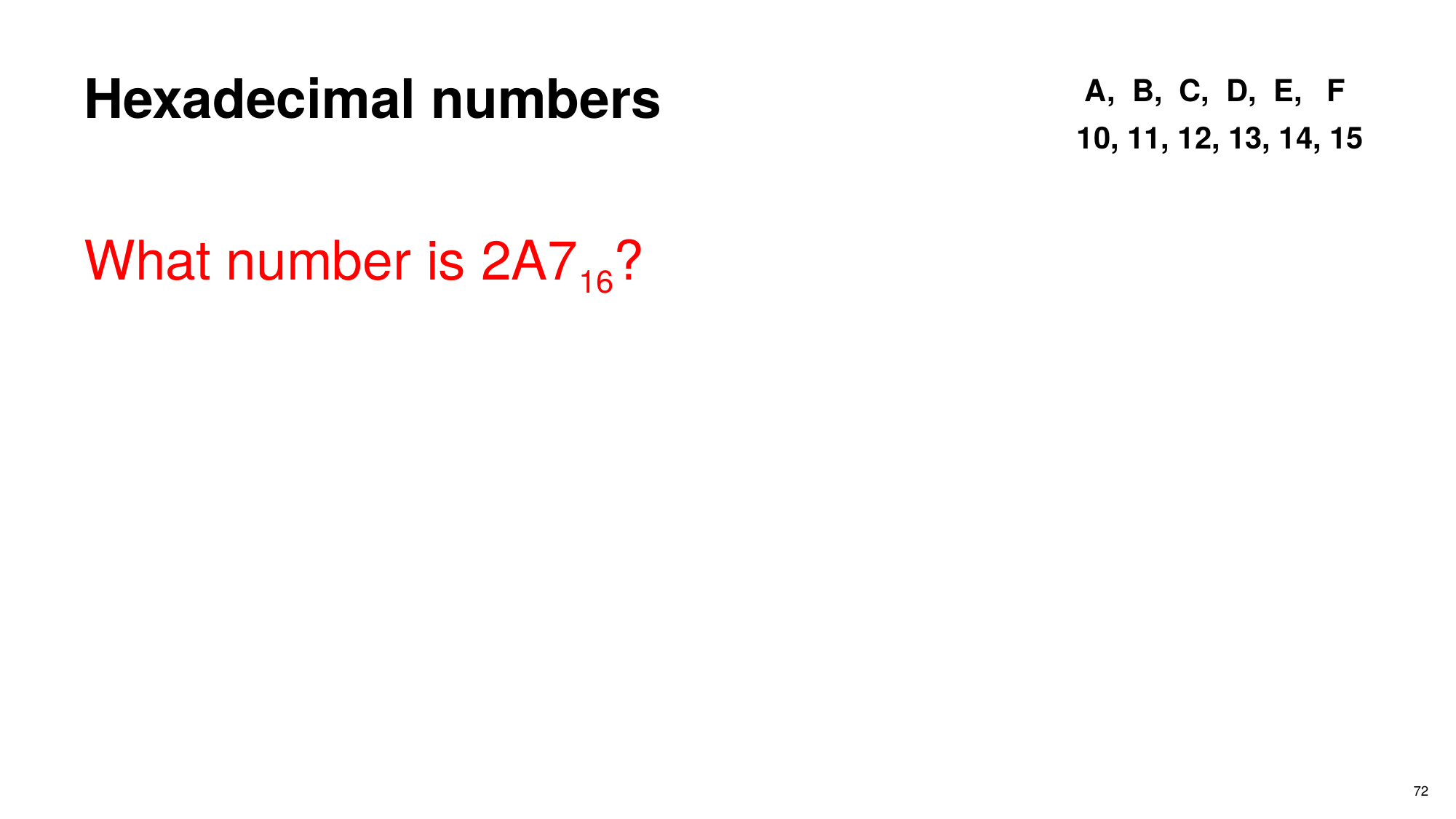

# Hexadecimal numbers
A,  B,  C,  D,  E,   F
10, 11, 12, 13, 14, 15
What number is 2A716?
72